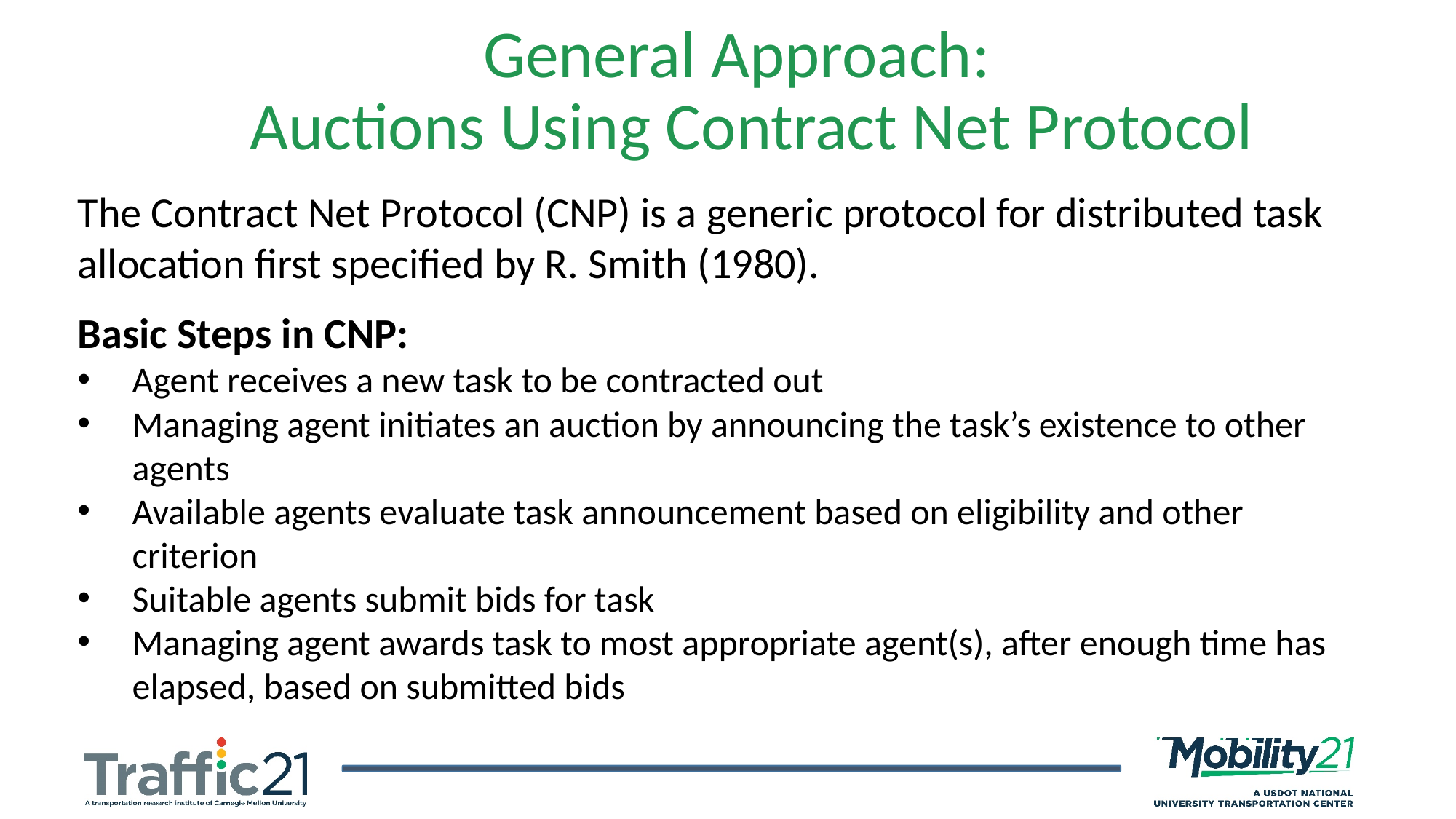

General Approach:
Auctions Using Contract Net Protocol
The Contract Net Protocol (CNP) is a generic protocol for distributed task allocation first specified by R. Smith (1980).
Basic Steps in CNP:
Agent receives a new task to be contracted out
Managing agent initiates an auction by announcing the task’s existence to other agents
Available agents evaluate task announcement based on eligibility and other criterion
Suitable agents submit bids for task
Managing agent awards task to most appropriate agent(s), after enough time has elapsed, based on submitted bids